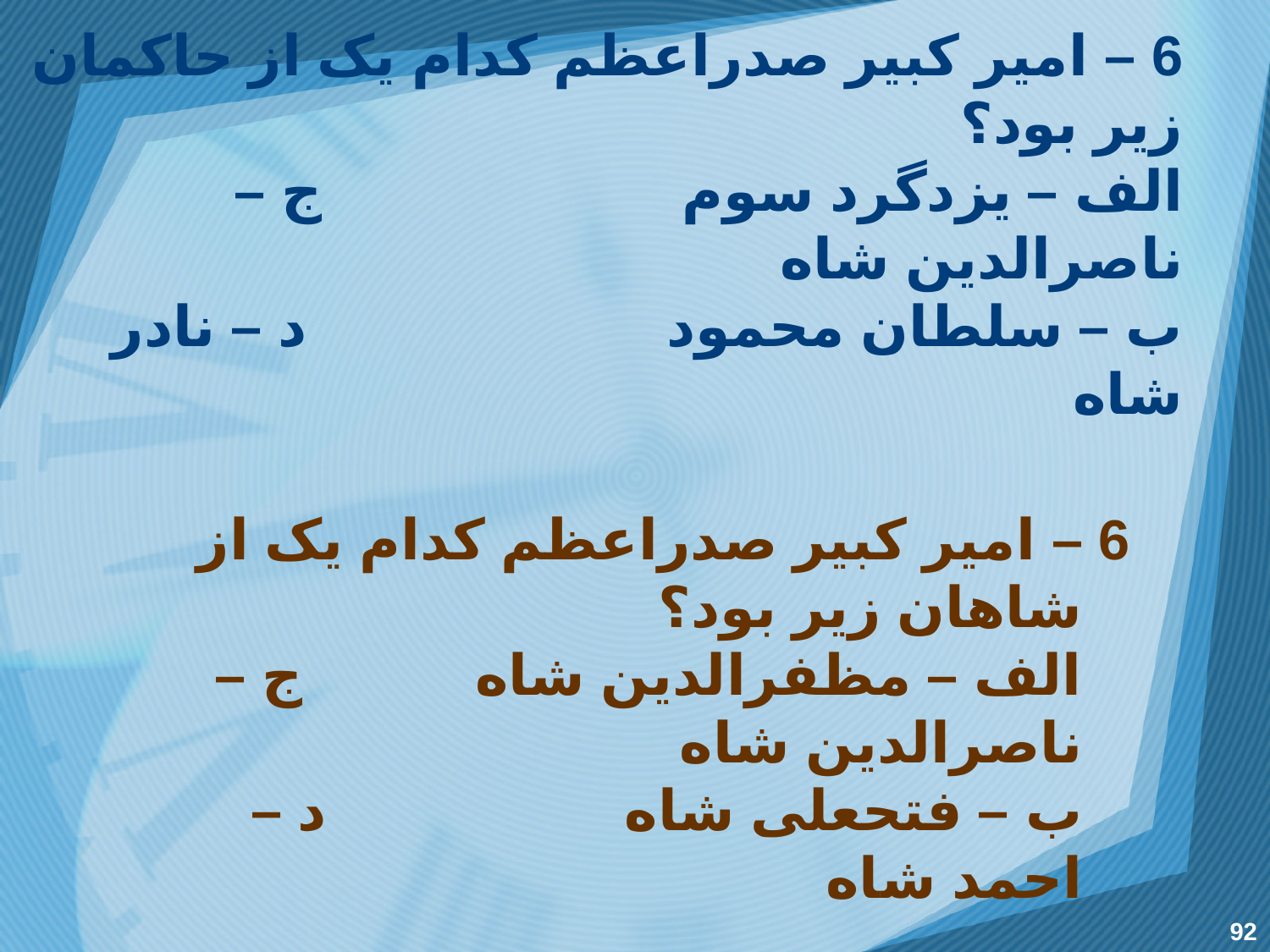

# 6 – امیر کبیر صدراعظم کدام یک از حاکمان زیر بود؟ الف – یزدگرد سوم                       ج – ناصرالدین شاه ب – سلطان محمود                       د – نادر شاه
6 – امیر کبیر صدراعظم کدام یک از شاهان زیر بود؟
الف – مظفرالدین شاه           ج – ناصرالدین شاه
ب – فتحعلی شاه                   د – احمد شاه
92